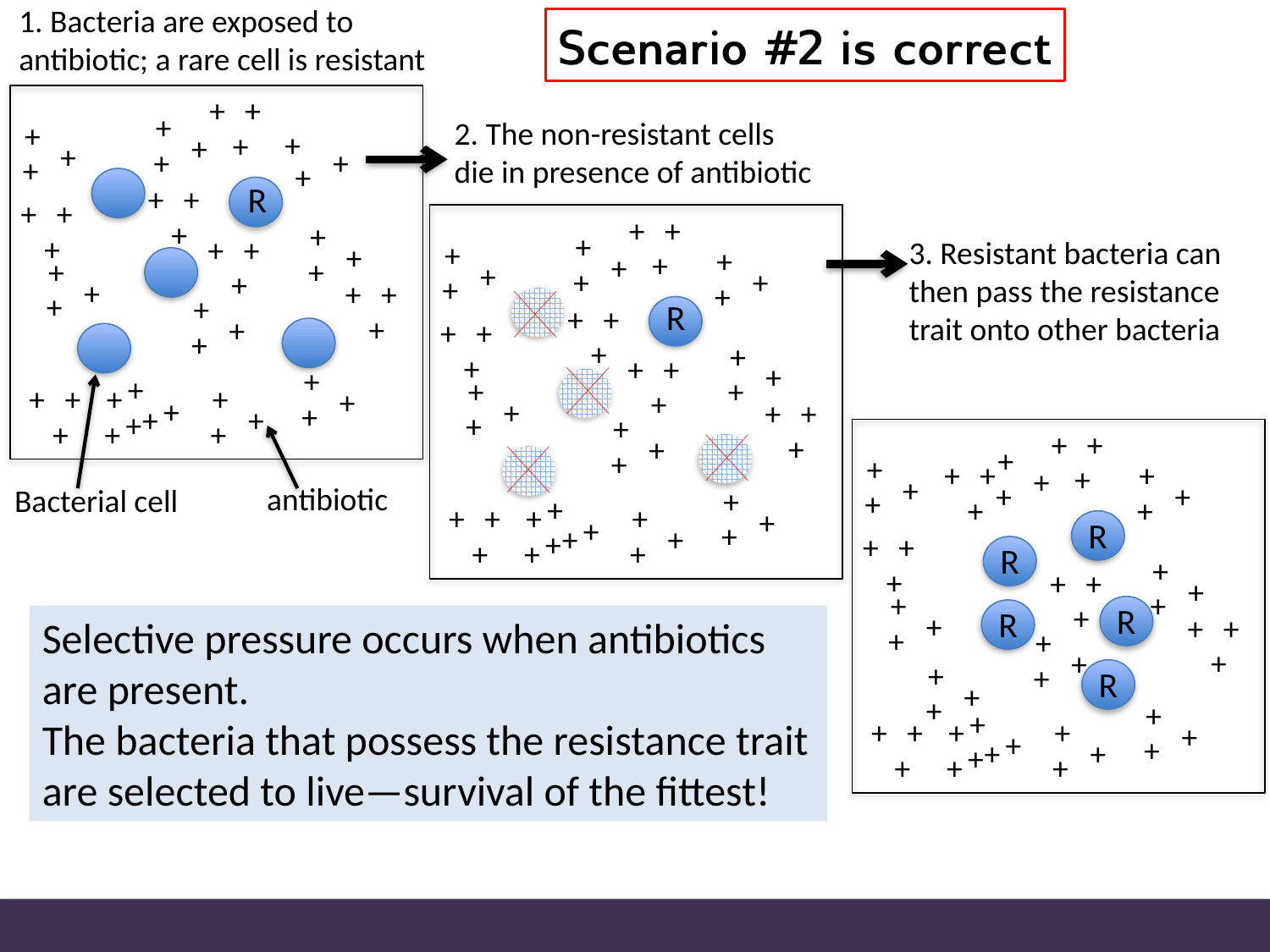

1. Bacteria are exposed to antibiotic; a rare cell is resistant
Scenario #2 is correct
+
+
+

+
+
+
+
+
+
+
+
+

+
+
+

+
+
+
+
+
+
+
+
+
+
+
+

+
+
+
+
+
+

+
+
+
+
+
+
+
+
+
+
+
+
+
+
+
2. The non-resistant cells die in presence of antibiotic
R
+
+
+

+
+
+
+
+
+
+
+
+

R
+
+
+

+
+
+
+
+
+
+
+
+

+
+
+

+
+
+
+
+
+

+
+
+
+
+
+
+
+
+
+
+
+
+
+
+
3. Resistant bacteria can then pass the resistance trait onto other bacteria
+
+
+

+
+
+
+
+
+
+
+
+
+
+
+

R

+
+
+

R

+
+
+
+
+
+
+
+
+

R

R

+
+
+
+
+
+
+
+
+

R

+
+
+
+
+
+
+
+
+
+
+
+
+
+
+
antibiotic
Bacterial cell
Selective pressure occurs when antibiotics are present.
The bacteria that possess the resistance trait are selected to live—survival of the fittest!